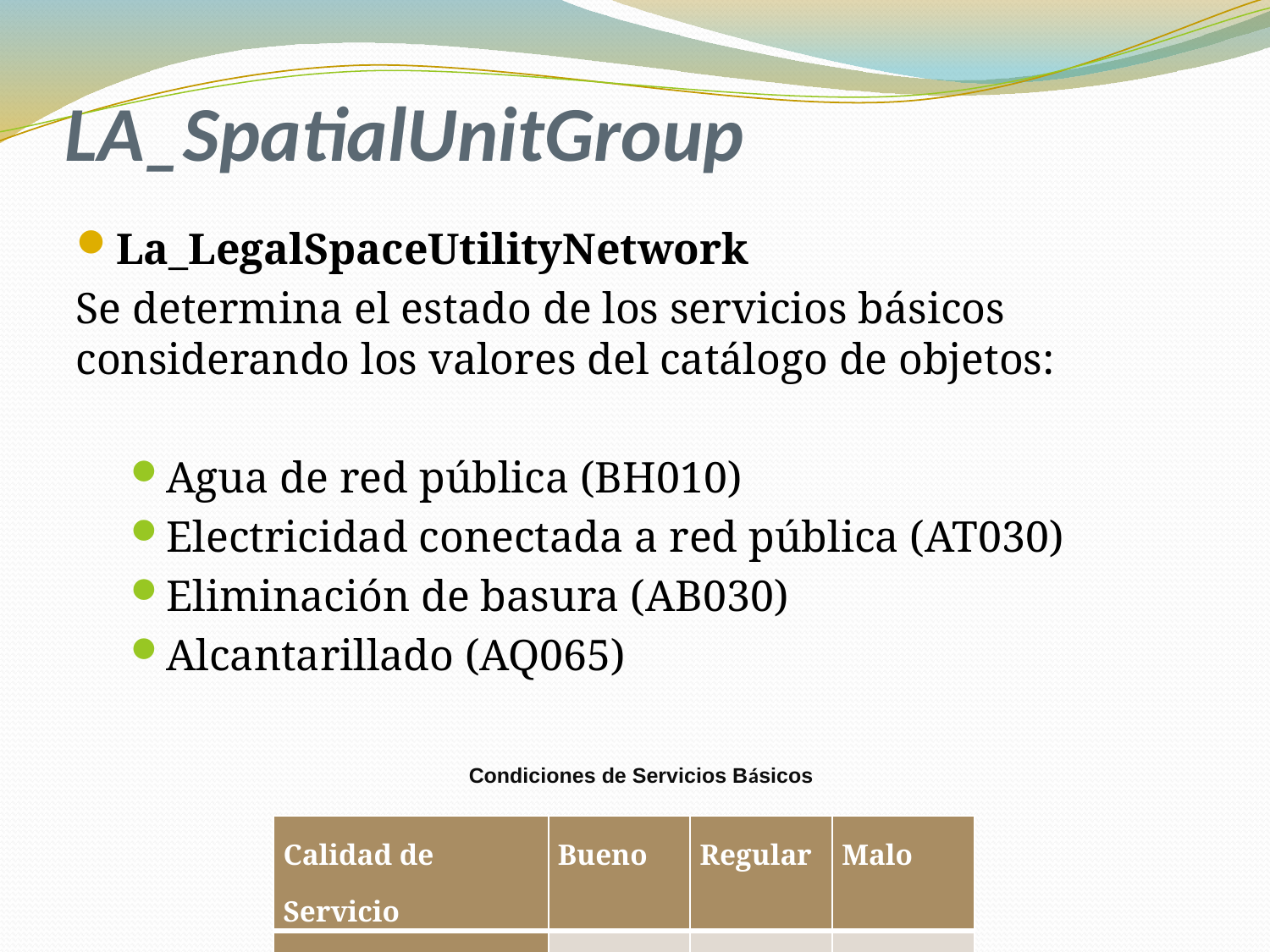

# LA_SpatialUnitGroup
La_LegalSpaceUtilityNetwork
Se determina el estado de los servicios básicos considerando los valores del catálogo de objetos:

Agua de red pública (BH010)
Electricidad conectada a red pública (AT030)
Eliminación de basura (AB030)
Alcantarillado (AQ065)

Condiciones de Servicios Básicos
| Calidad de Servicio | Bueno | Regular | Malo |
| --- | --- | --- | --- |
| Puntaje | 2 | 1 | 0 |